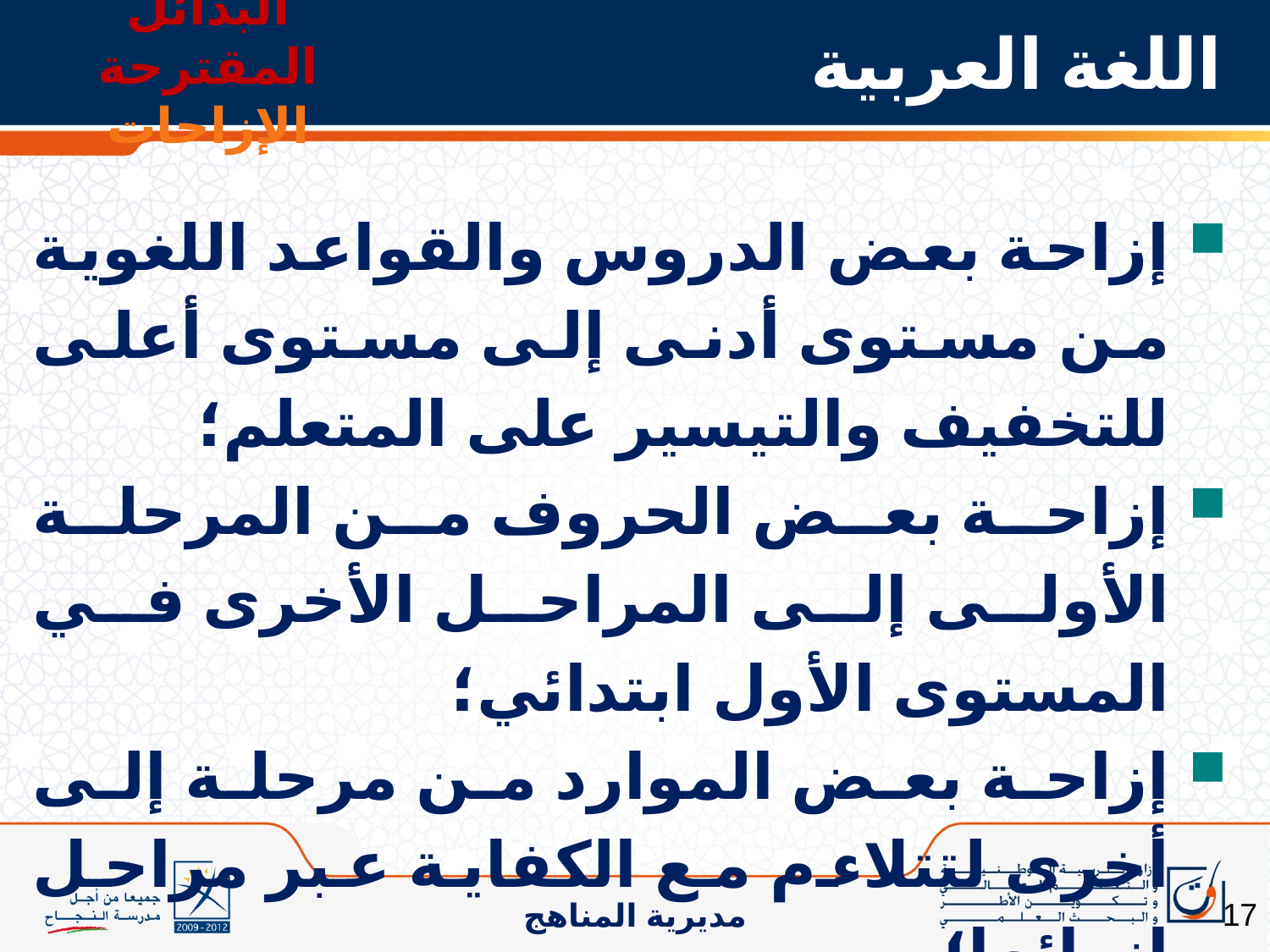

البدائل المقترحة
الإزاحات
# اللغة العربية
إزاحة بعض الدروس والقواعد اللغوية من مستوى أدنى إلى مستوى أعلى للتخفيف والتيسير على المتعلم؛
إزاحة بعض الحروف من المرحلة الأولى إلى المراحل الأخرى في المستوى الأول ابتدائي؛
إزاحة بعض الموارد من مرحلة إلى أخرى لتتلاءم مع الكفاية عبر مراحل إنمائها؛
...
17
مديرية المناهج